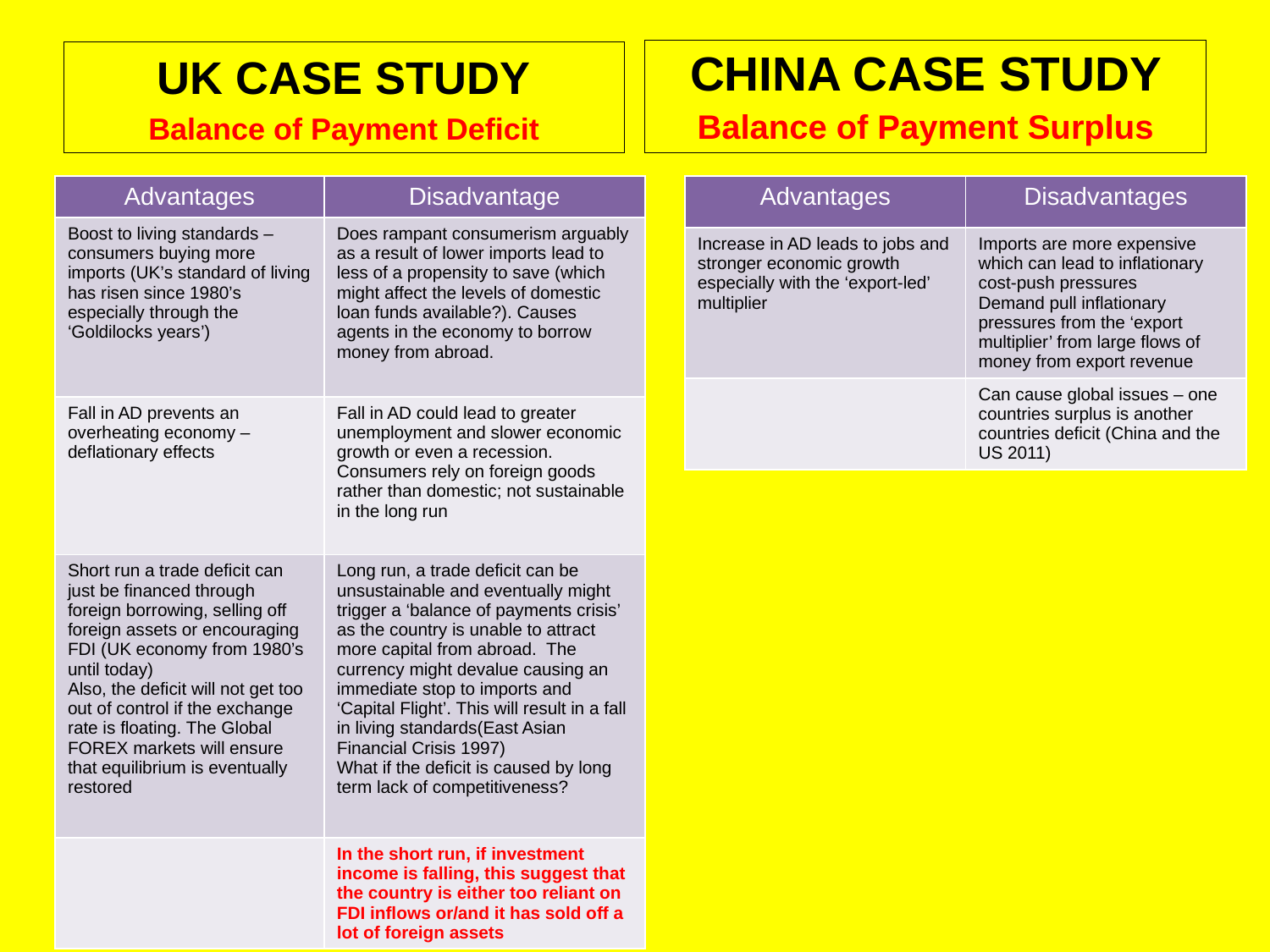

CHINA CASE STUDY
Balance of Payment Surplus
UK CASE STUDY
Balance of Payment Deficit
| Advantages | Disadvantages |
| --- | --- |
| Increase in AD leads to jobs and stronger economic growth especially with the ‘export-led’ multiplier | Imports are more expensive which can lead to inflationary cost-push pressures Demand pull inflationary pressures from the ‘export multiplier’ from large flows of money from export revenue |
|  | Can cause global issues – one countries surplus is another countries deficit (China and the US 2011) |
| Advantages | Disadvantage |
| --- | --- |
| Boost to living standards – consumers buying more imports (UK’s standard of living has risen since 1980’s especially through the ‘Goldilocks years’) | Does rampant consumerism arguably as a result of lower imports lead to less of a propensity to save (which might affect the levels of domestic loan funds available?). Causes agents in the economy to borrow money from abroad. |
| Fall in AD prevents an overheating economy – deflationary effects | Fall in AD could lead to greater unemployment and slower economic growth or even a recession. Consumers rely on foreign goods rather than domestic; not sustainable in the long run |
| Short run a trade deficit can just be financed through foreign borrowing, selling off foreign assets or encouraging FDI (UK economy from 1980’s until today) Also, the deficit will not get too out of control if the exchange rate is floating. The Global FOREX markets will ensure that equilibrium is eventually restored | Long run, a trade deficit can be unsustainable and eventually might trigger a ‘balance of payments crisis’ as the country is unable to attract more capital from abroad. The currency might devalue causing an immediate stop to imports and ‘Capital Flight’. This will result in a fall in living standards(East Asian Financial Crisis 1997) What if the deficit is caused by long term lack of competitiveness? |
|  | In the short run, if investment income is falling, this suggest that the country is either too reliant on FDI inflows or/and it has sold off a lot of foreign assets |